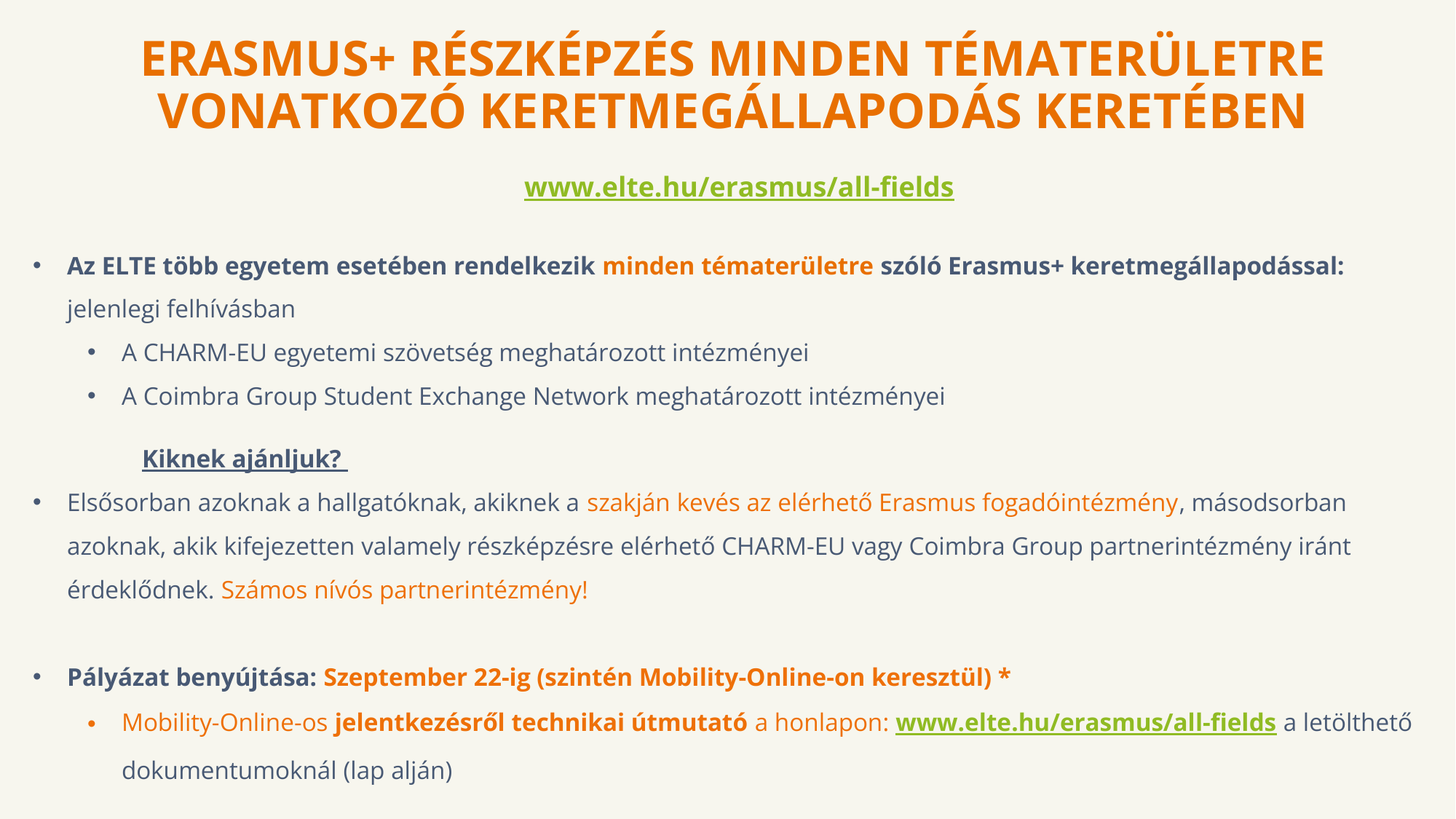

Erasmus+ részképzés minden tématerületre vonatkozó keretmegállapodás keretében

		www.elte.hu/erasmus/all-fields

Az ELTE több egyetem esetében rendelkezik minden tématerületre szóló Erasmus+ keretmegállapodással: jelenlegi felhívásban
A CHARM-EU egyetemi szövetség meghatározott intézményei
A Coimbra Group Student Exchange Network meghatározott intézményei

	Kiknek ajánljuk?
Elsősorban azoknak a hallgatóknak, akiknek a szakján kevés az elérhető Erasmus fogadóintézmény, másodsorban azoknak, akik kifejezetten valamely részképzésre elérhető CHARM-EU vagy Coimbra Group partnerintézmény iránt érdeklődnek. Számos nívós partnerintézmény!

Pályázat benyújtása: Szeptember 22-ig (szintén Mobility-Online-on keresztül) *
Mobility-Online-os jelentkezésről technikai útmutató a honlapon: www.elte.hu/erasmus/all-fields a letölthető dokumentumoknál (lap alján)